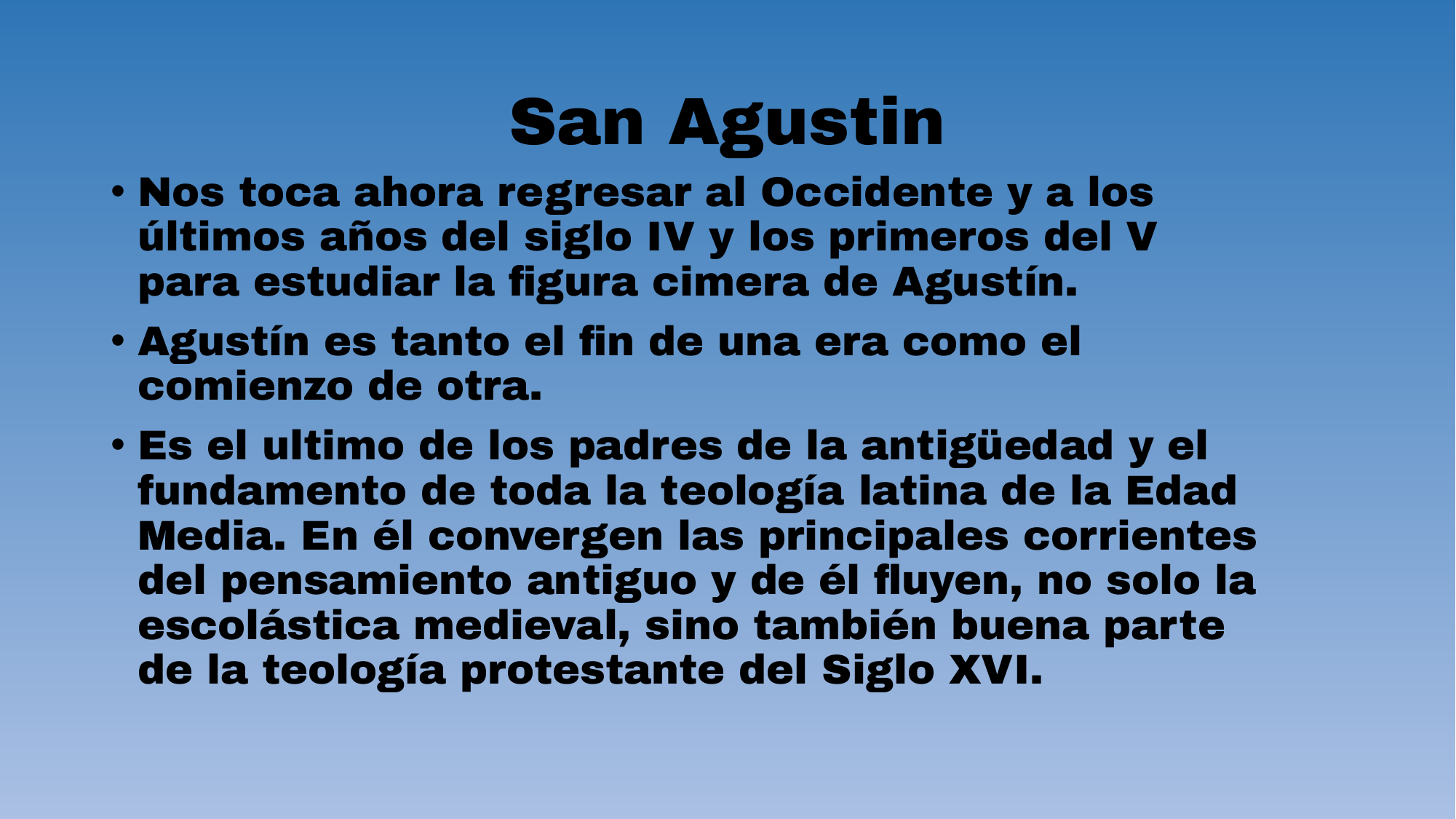

# San Agustin
Nos toca ahora regresar al Occidente y a los últimos años del siglo IV y los primeros del V para estudiar la figura cimera de Agustín.
Agustín es tanto el fin de una era como el comienzo de otra.
Es el ultimo de los padres de la antigüedad y el fundamento de toda la teología latina de la Edad Media. En él convergen las principales corrientes del pensamiento antiguo y de él fluyen, no solo la escolástica medieval, sino también buena parte de la teología protestante del Siglo XVI.